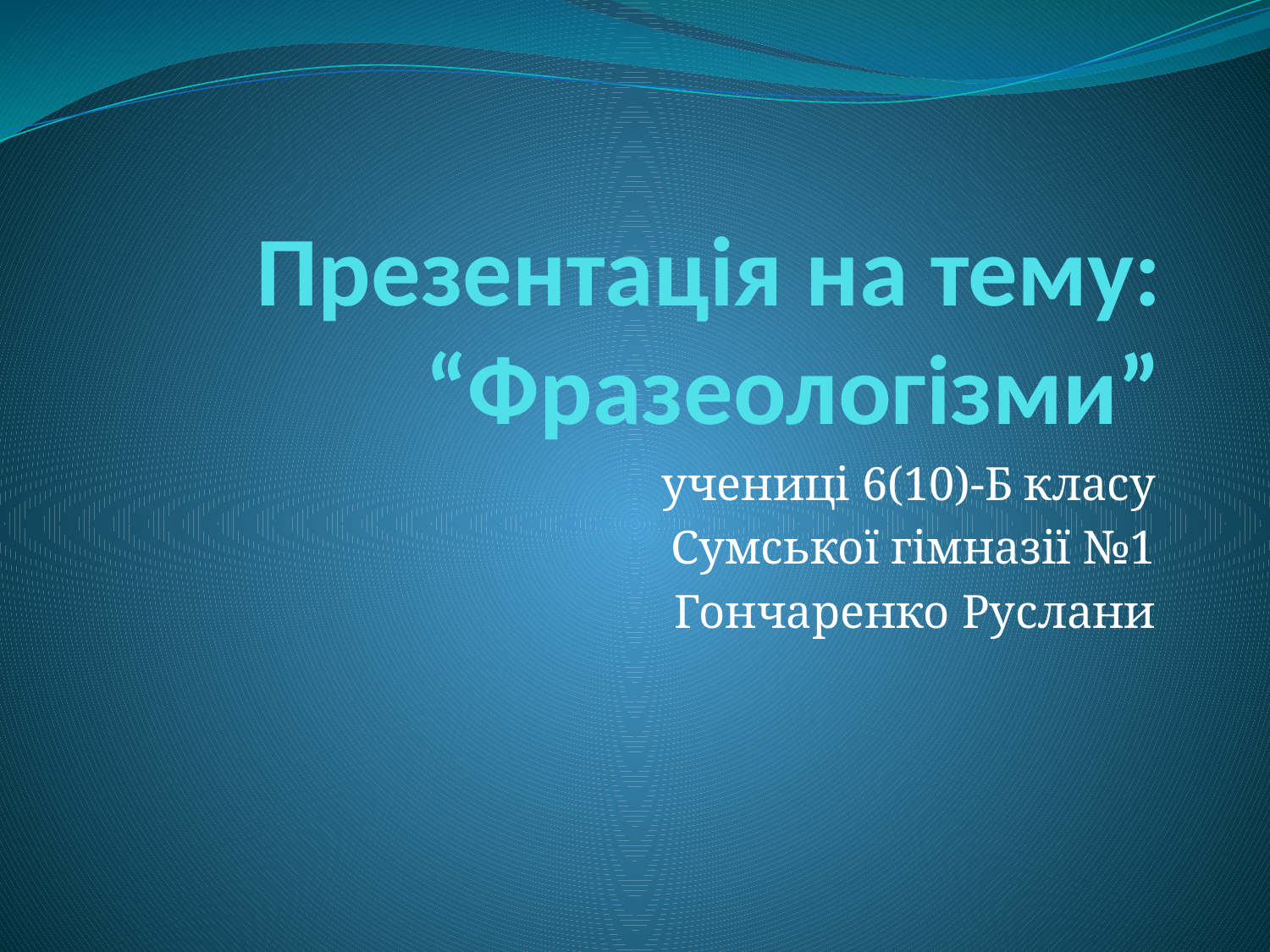

# Презентація на тему: “Фразеологізми”
учениці 6(10)-Б класу
Сумської гімназії №1
Гончаренко Руслани